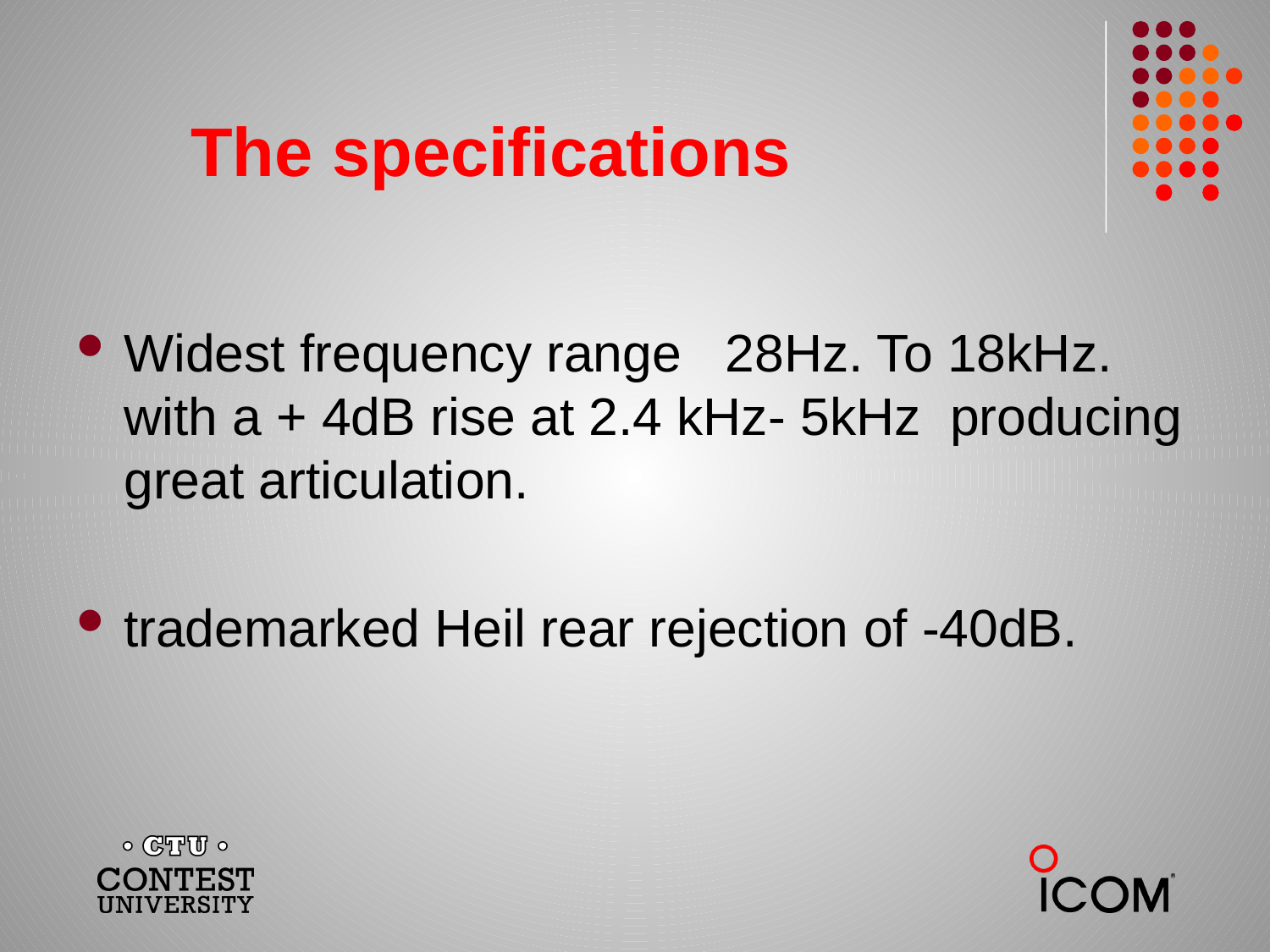

# The specifications

Widest frequency range   28Hz. To 18kHz.  with a + 4dB rise at 2.4 kHz- 5kHz  producing great articulation.

trademarked Heil rear rejection of -40dB.